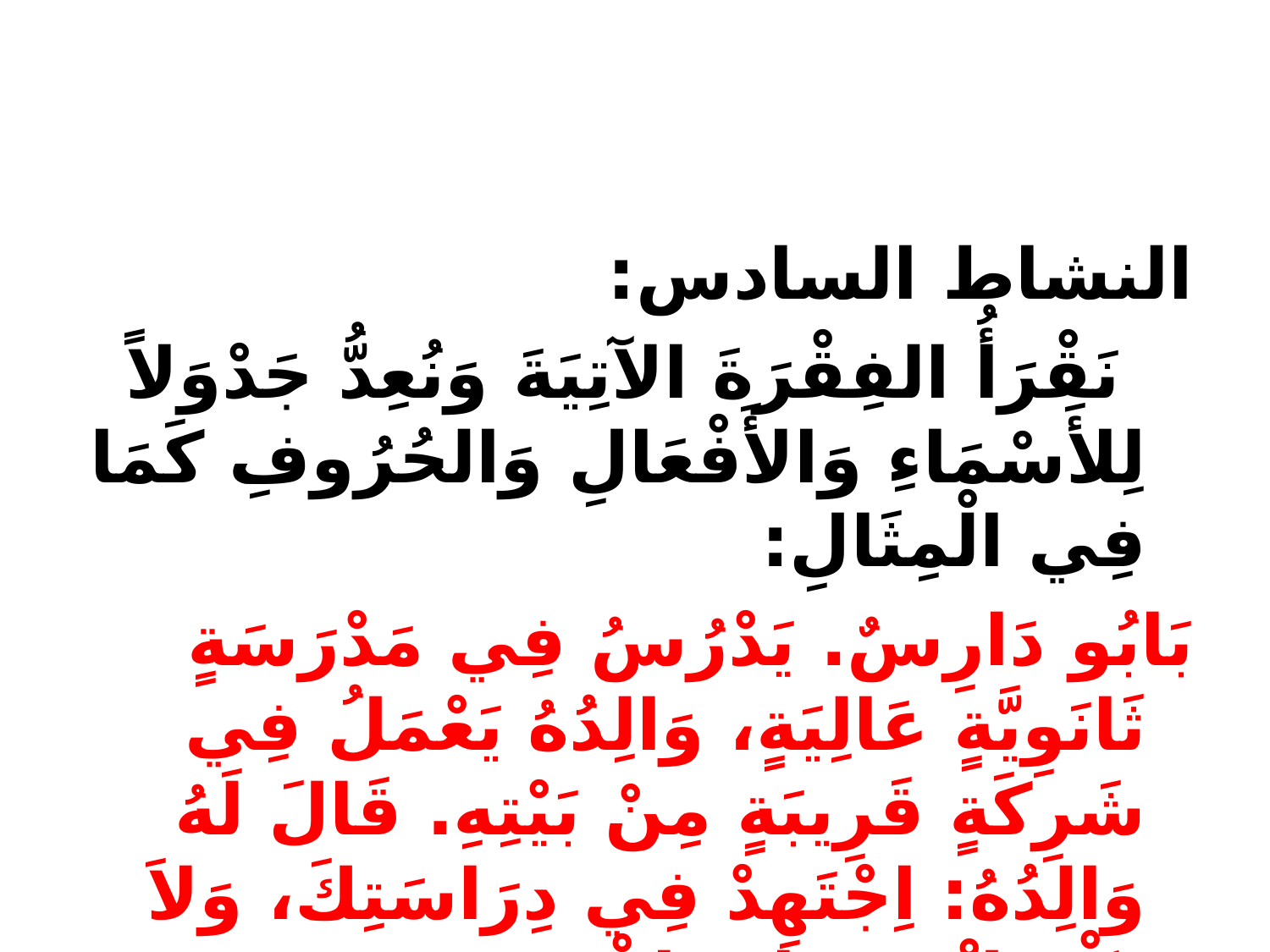

#
النشاط السادس:
   نَقْرَأُ الفِقْرَةَ الآتِيَةَ وَنُعِدُّ جَدْوَلاً لِلأَسْمَاءِ وَالأَفْعَالِ وَالحُرُوفِ كَمَا فِي الْمِثَالِ:
	بَابُو دَارِسٌ. يَدْرُسُ فِي مَدْرَسَةٍ ثَانَوِيَّةٍ عَالِيَةٍ، وَالِدُهُ يَعْمَلُ فِي شَرِكَةٍ قَرِيبَةٍ مِنْ بَيْتِهِ. قَالَ لَهُ وَالِدُهُ: اِجْتَهِدْ فِي دِرَاسَتِكَ، وَلاَ تَكْسَلْ فِيهَا، وَاغْتَنِمْ جَمِيعَ الفُرَصِ فِي حَيَاتِكَ. ذَلِكَ هُوَ الطَّرِيقُ الْقَوِيمُ إِلَى النَّجَاحِ الْمَرْضِيِّ.